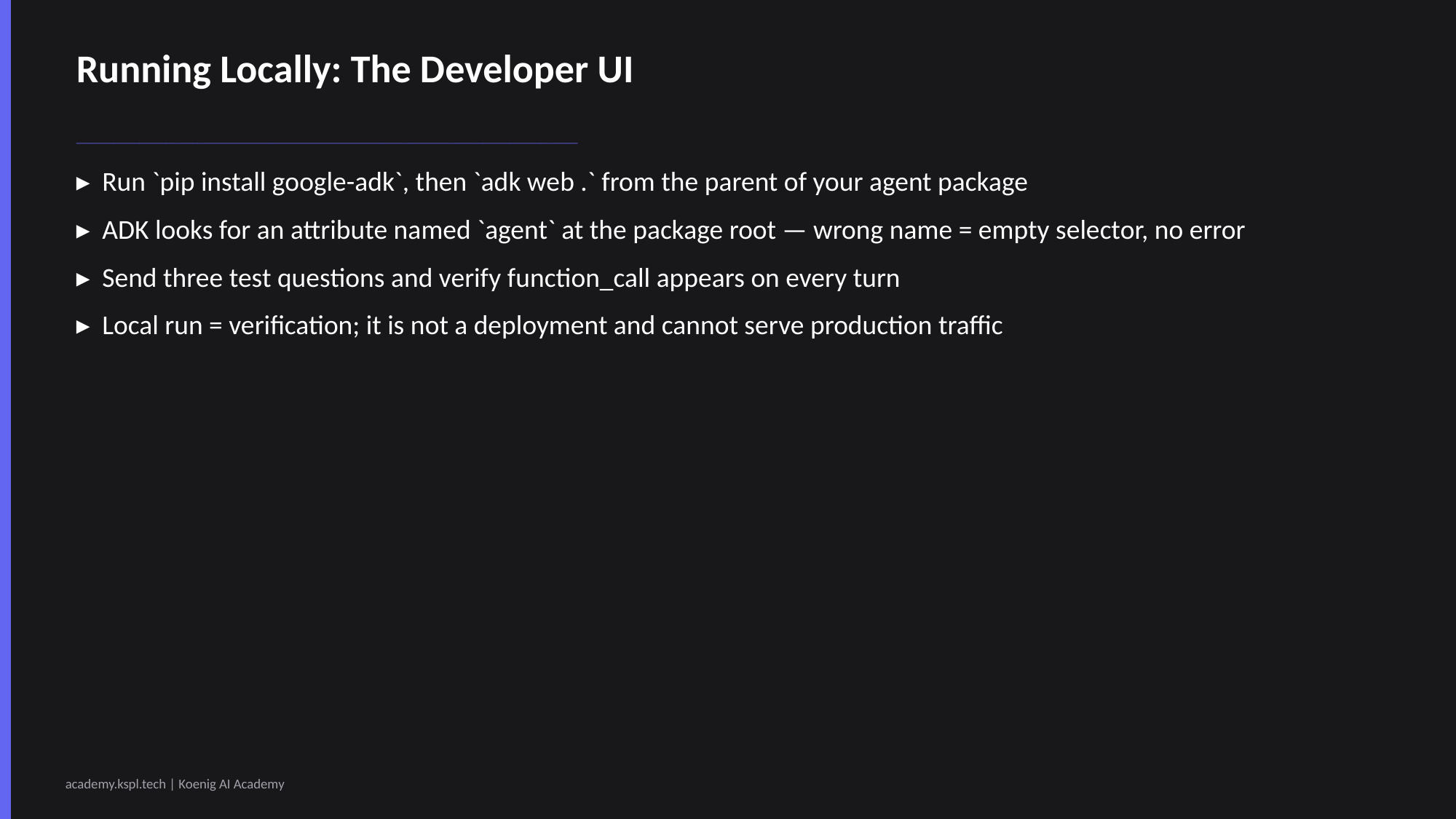

Running Locally: The Developer UI
───────────────────────────────────────────────────────────────────────────────────────────────
▸  Run `pip install google-adk`, then `adk web .` from the parent of your agent package
▸  ADK looks for an attribute named `agent` at the package root — wrong name = empty selector, no error
▸  Send three test questions and verify function_call appears on every turn
▸  Local run = verification; it is not a deployment and cannot serve production traffic
academy.kspl.tech | Koenig AI Academy